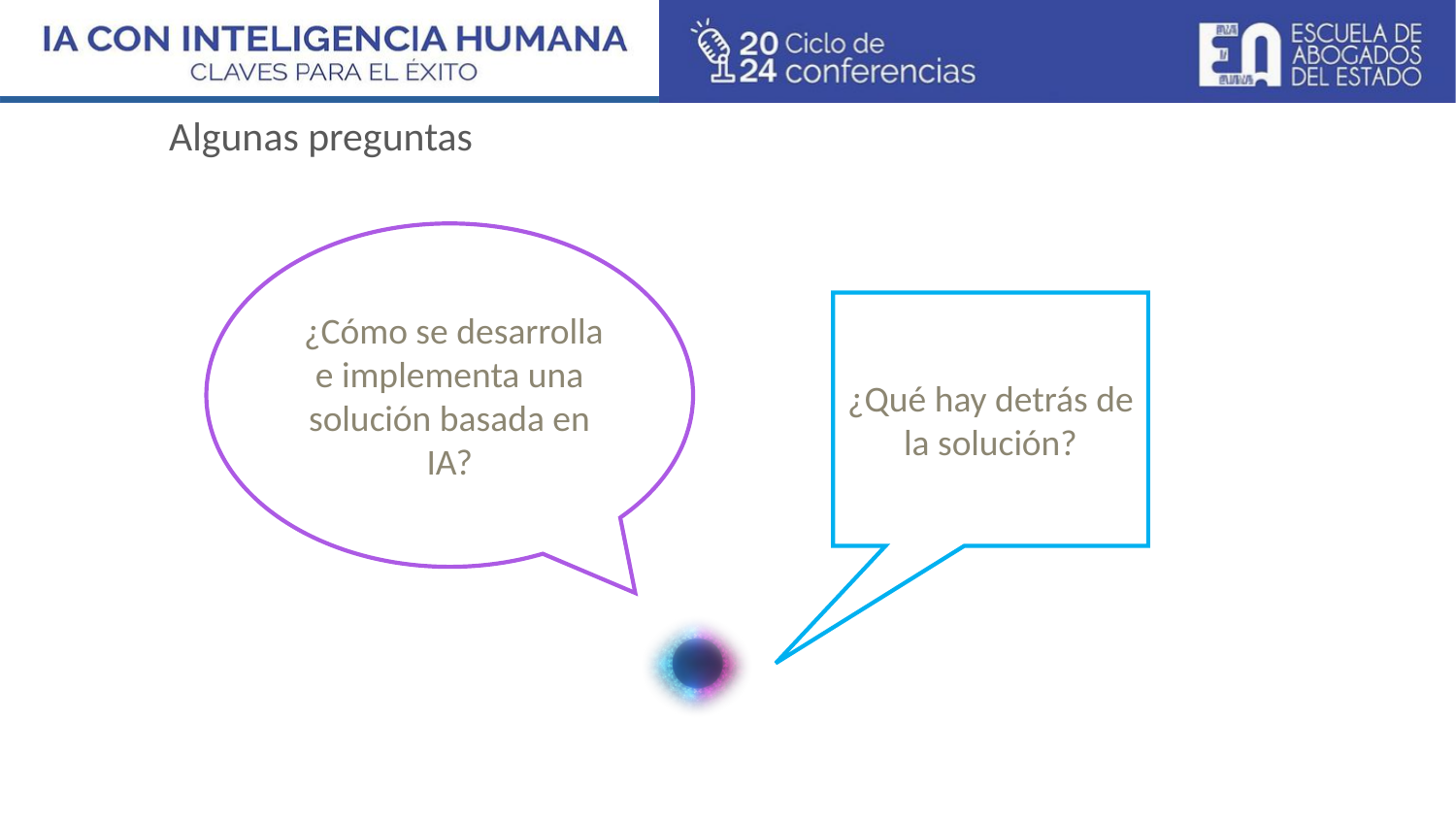

Algunas preguntas
 ¿Cómo se desarrolla e implementa una solución basada en IA?
¿Qué hay detrás de la solución?